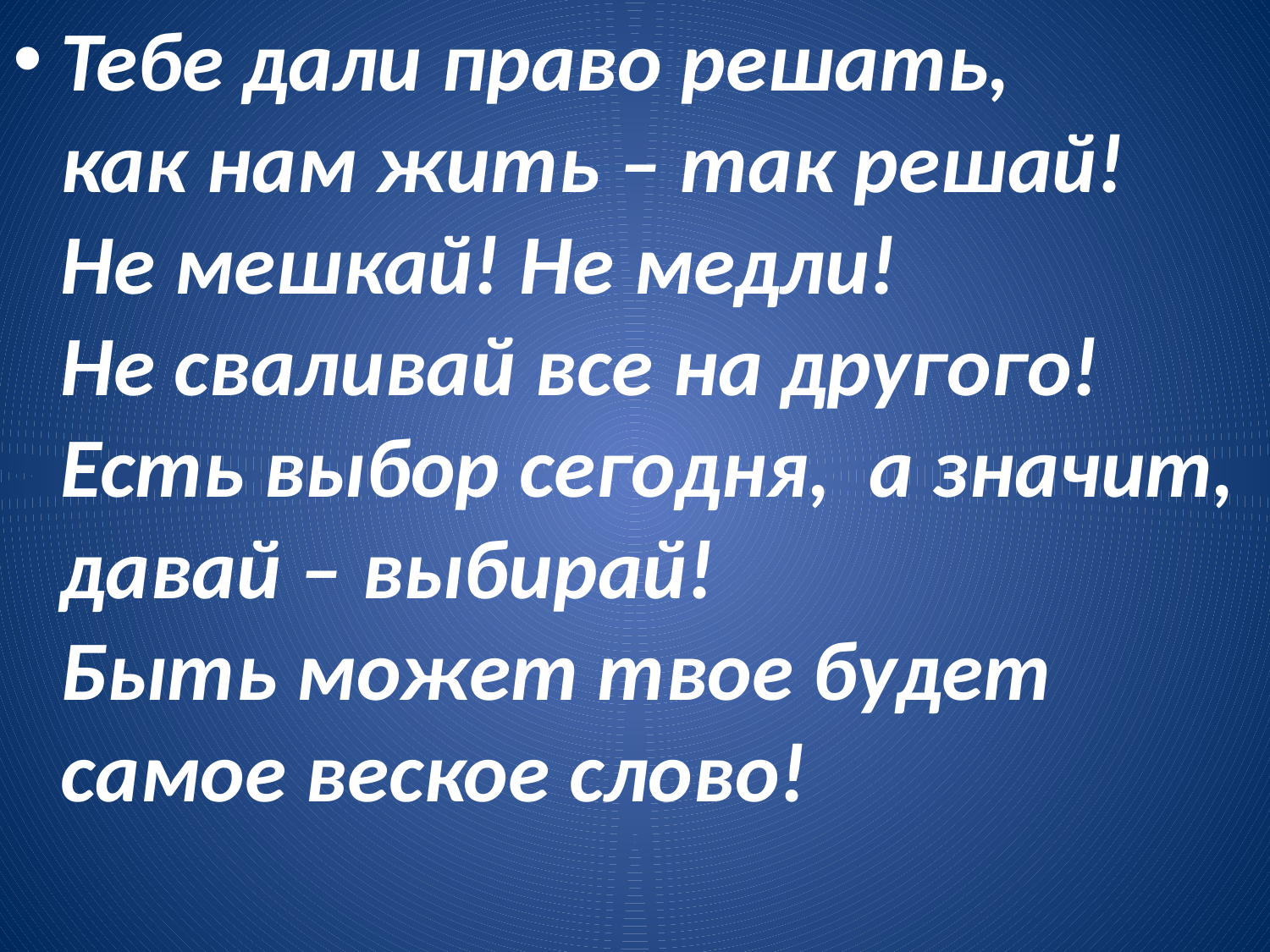

Тебе дали право решать, как нам жить – так решай!
Не мешкай! Не медли! Не сваливай все на другого!
Есть выбор сегодня,  а значит, давай – выбирай!
Быть может твое будет самое веское слово!

#